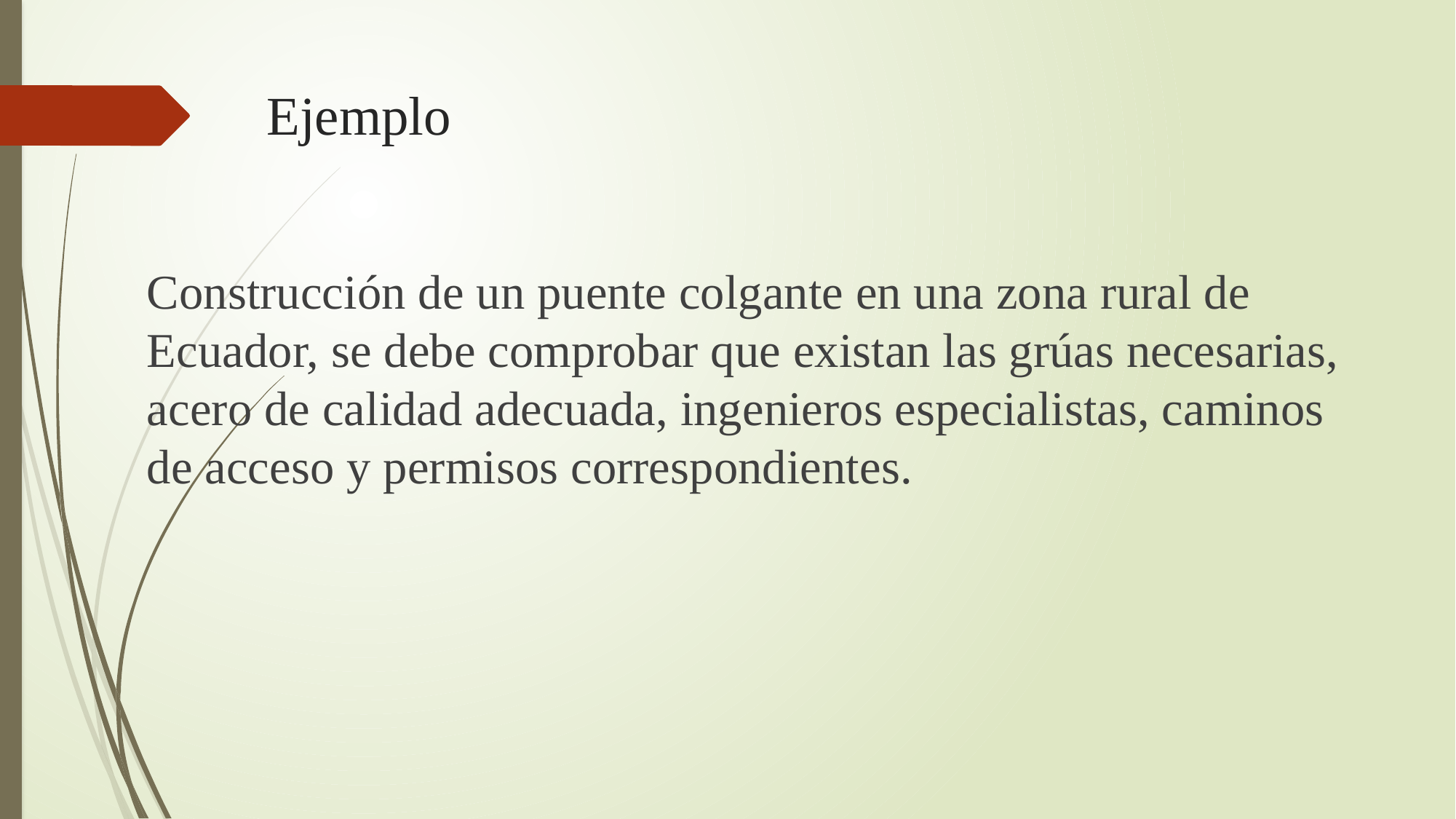

# Ejemplo
Construcción de un puente colgante en una zona rural de Ecuador, se debe comprobar que existan las grúas necesarias, acero de calidad adecuada, ingenieros especialistas, caminos de acceso y permisos correspondientes.